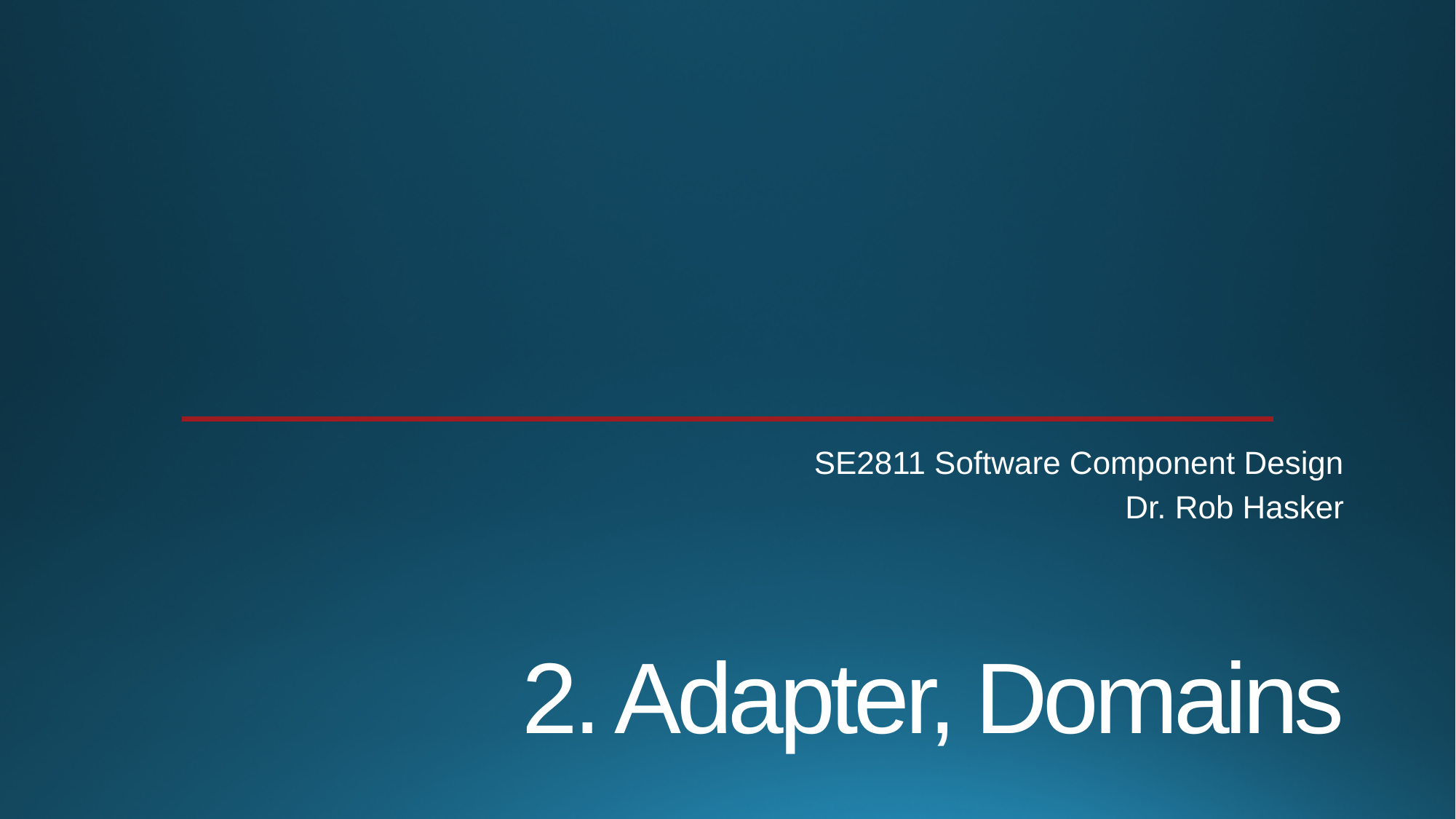

SE2811 Software Component Design
Dr. Rob Hasker
# 2. Adapter, Domains